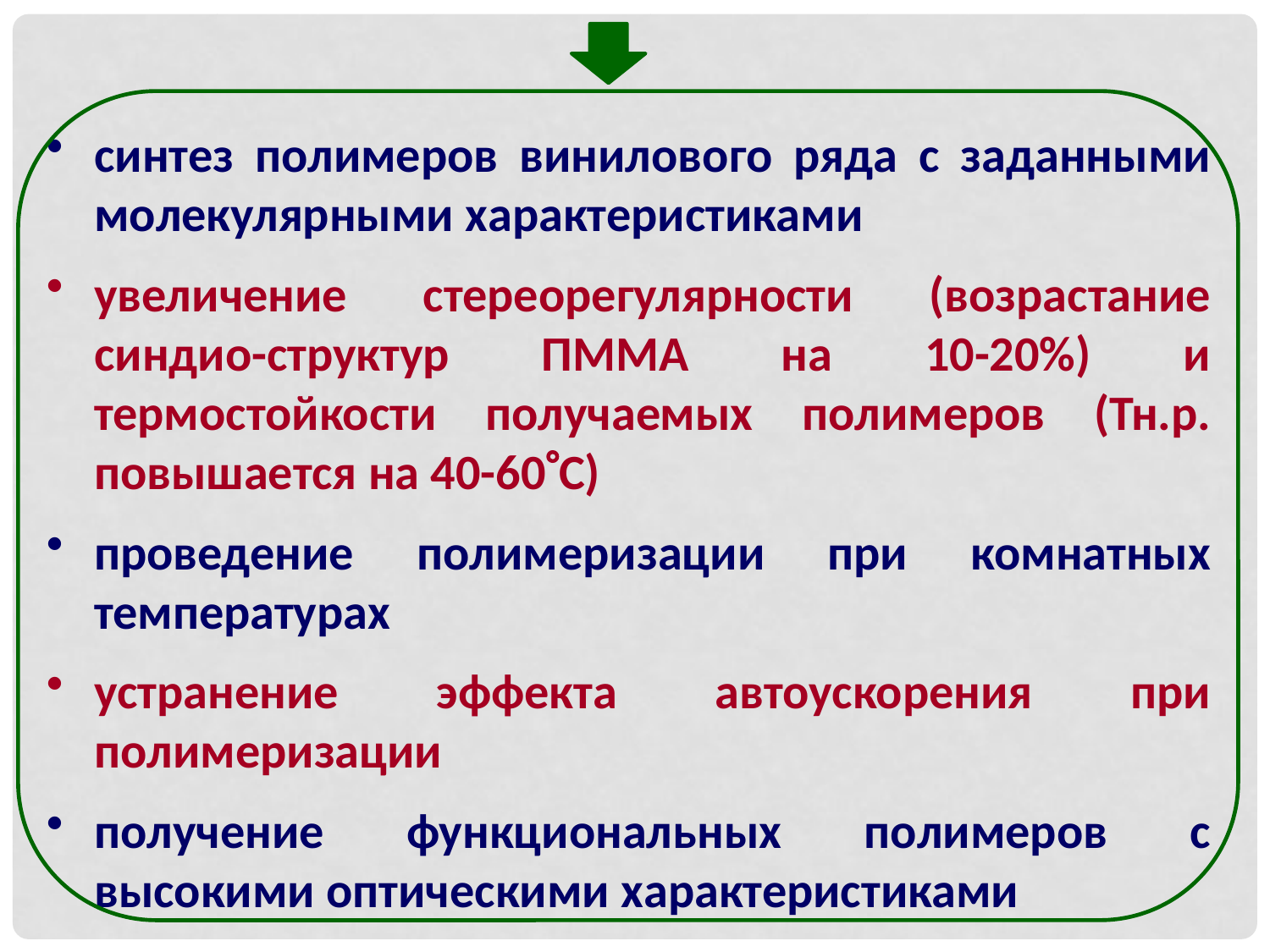

синтез полимеров винилового ряда с заданными молекулярными характеристиками
увеличение стереорегулярности (возрастание синдио-структур ПММА на 10-20%) и термостойкости получаемых полимеров (Тн.р. повышается на 40-60°С)
проведение полимеризации при комнатных температурах
устранение эффекта автоускорения при полимеризации
получение функциональных полимеров с высокими оптическими характеристиками